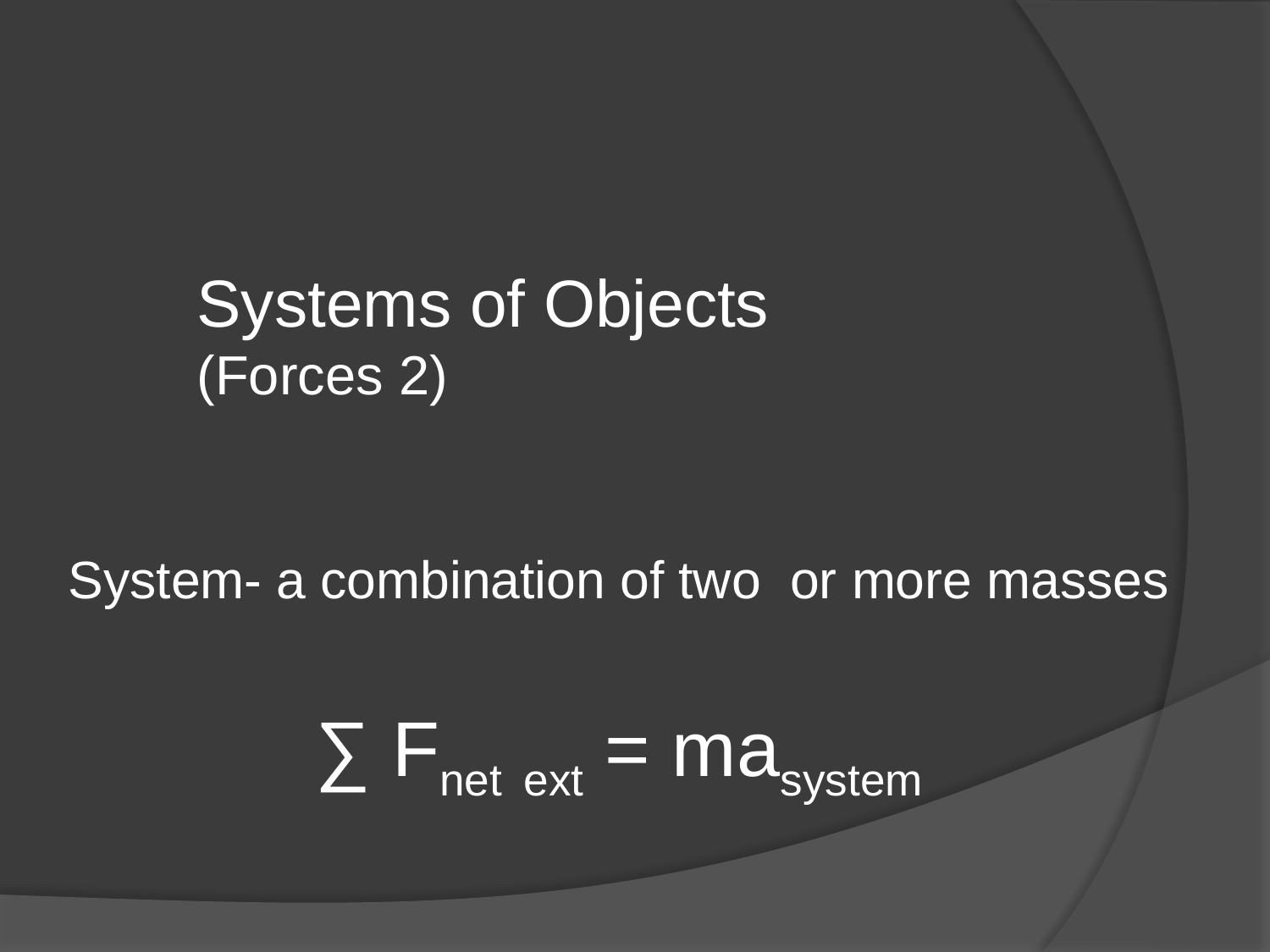

Systems of Objects
(Forces 2)
System- a combination of two  or more masses

∑ Fnet ext = masystem